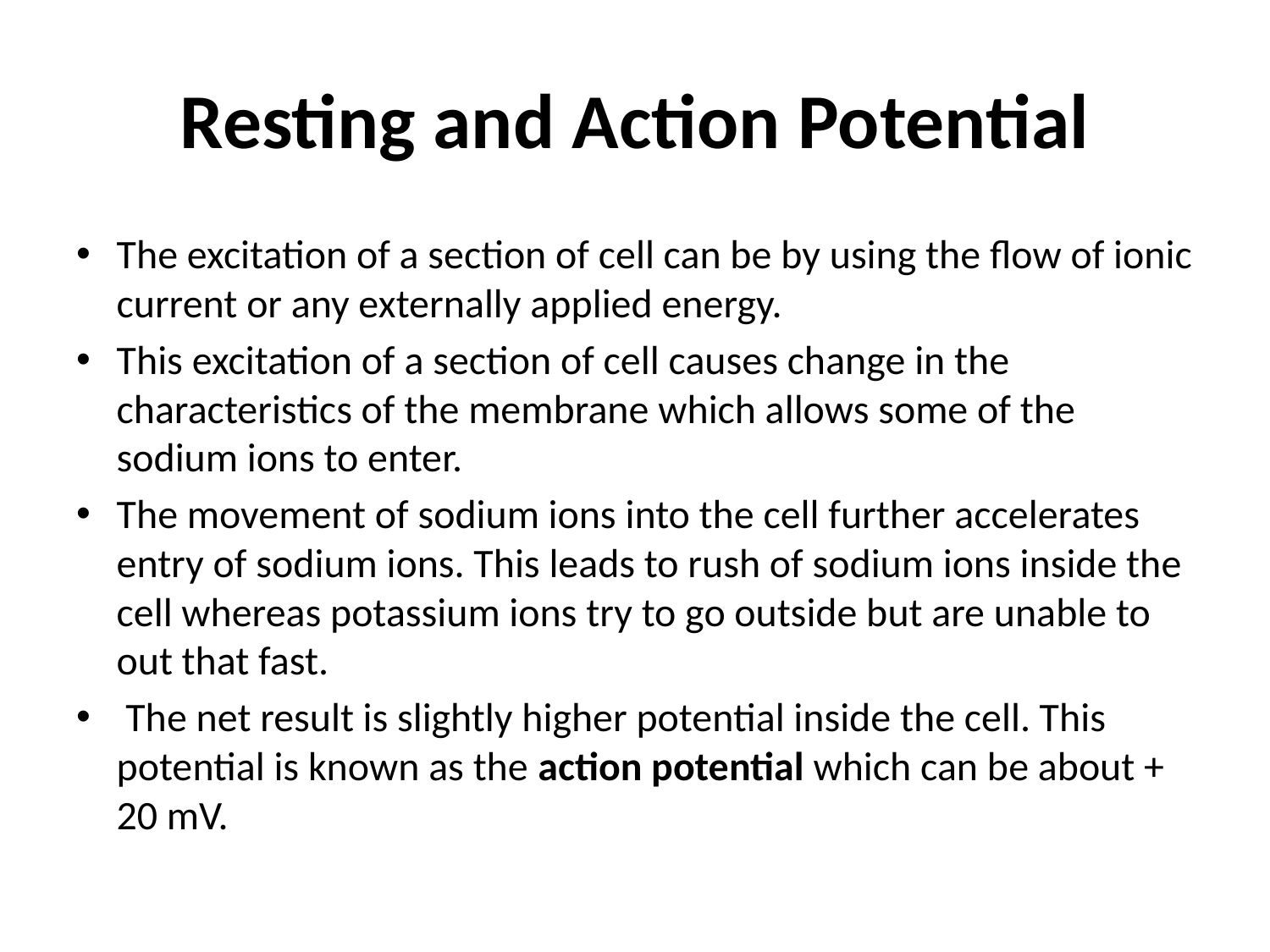

# Resting and Action Potential
The excitation of a section of cell can be by using the flow of ionic current or any externally applied energy.
This excitation of a section of cell causes change in the characteristics of the membrane which allows some of the sodium ions to enter.
The movement of sodium ions into the cell further accelerates entry of sodium ions. This leads to rush of sodium ions inside the cell whereas potassium ions try to go outside but are unable to out that fast.
 The net result is slightly higher potential inside the cell. This potential is known as the action potential which can be about + 20 mV.